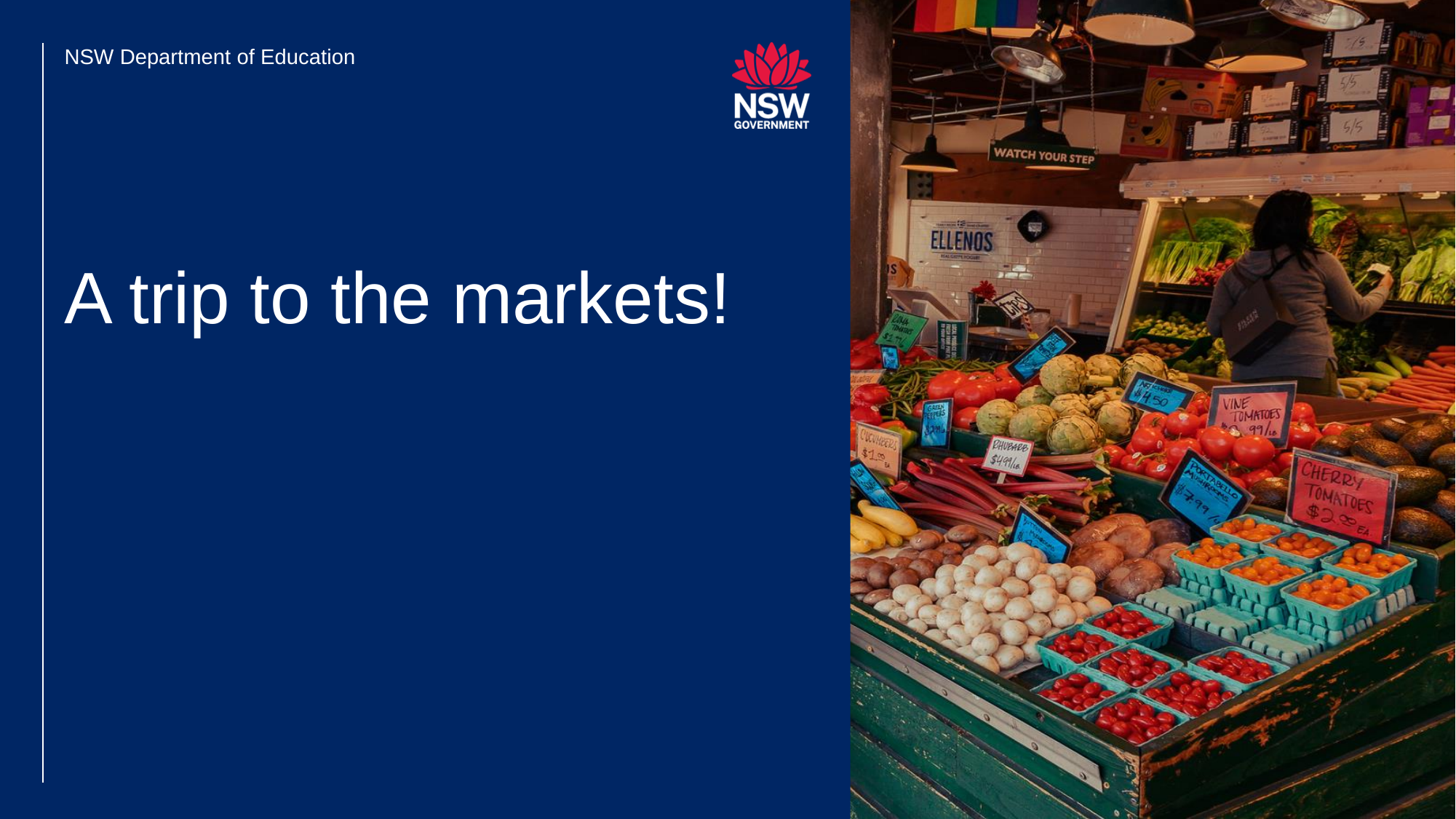

NSW Department of Education
# A trip to the markets!